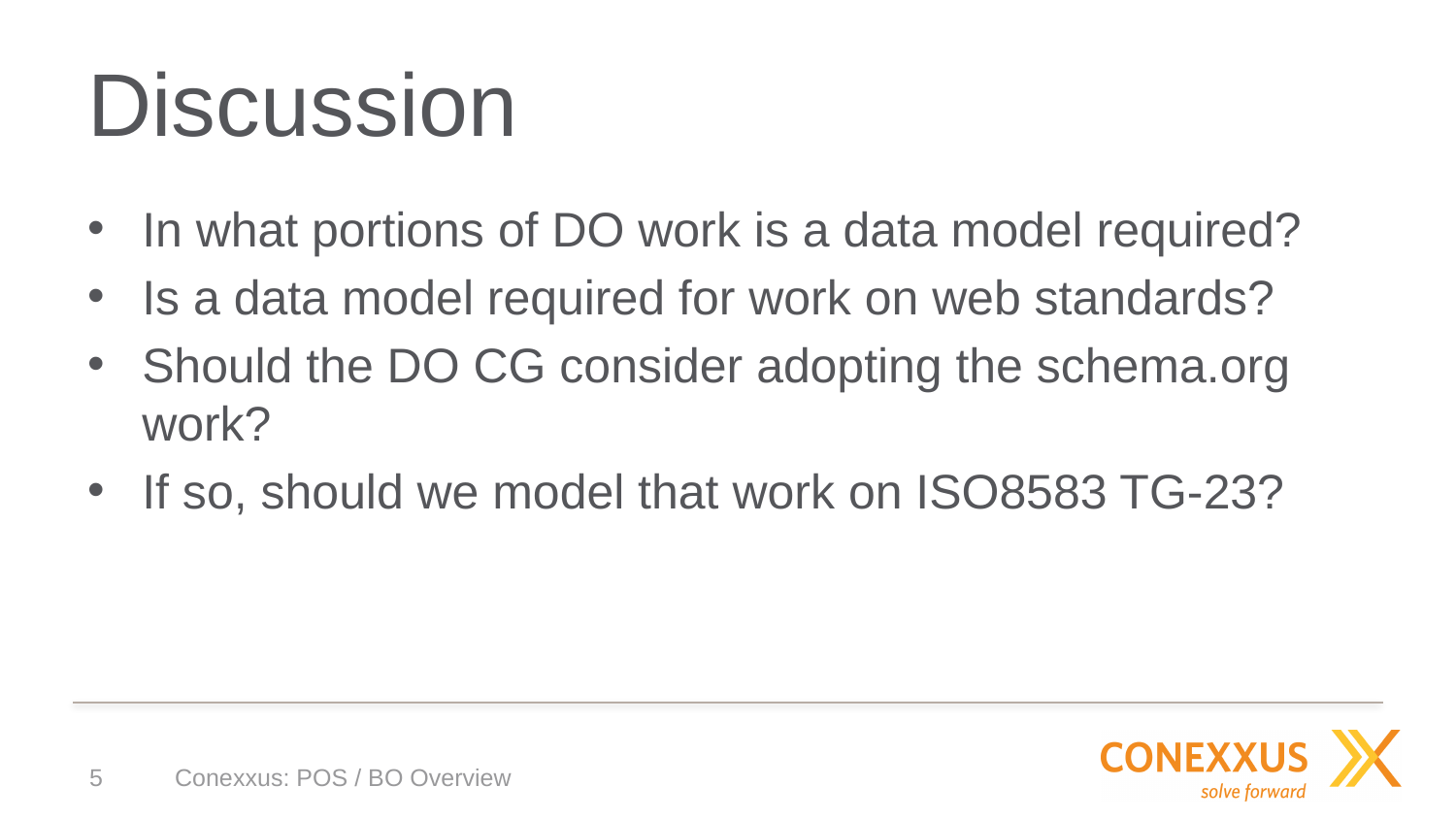

# Discussion
In what portions of DO work is a data model required?
Is a data model required for work on web standards?
Should the DO CG consider adopting the schema.org work?
If so, should we model that work on ISO8583 TG-23?
5
Conexxus: POS / BO Overview